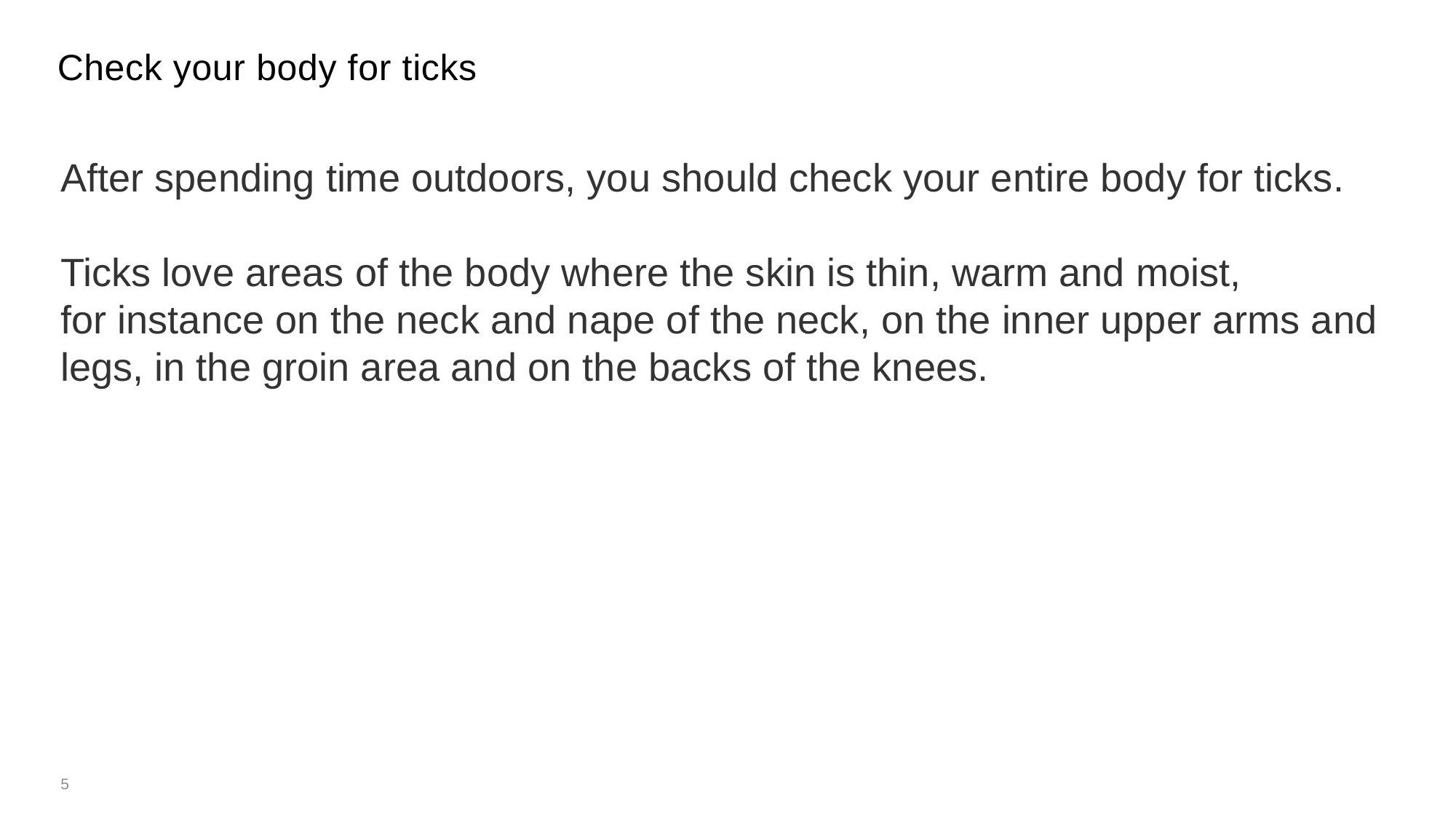

# Check your body for ticks
After spending time outdoors, you should check your entire body for ticks.

Ticks love areas of the body where the skin is thin, warm and moist,
for instance on the neck and nape of the neck, on the inner upper arms and legs, in the groin area and on the backs of the knees.
5